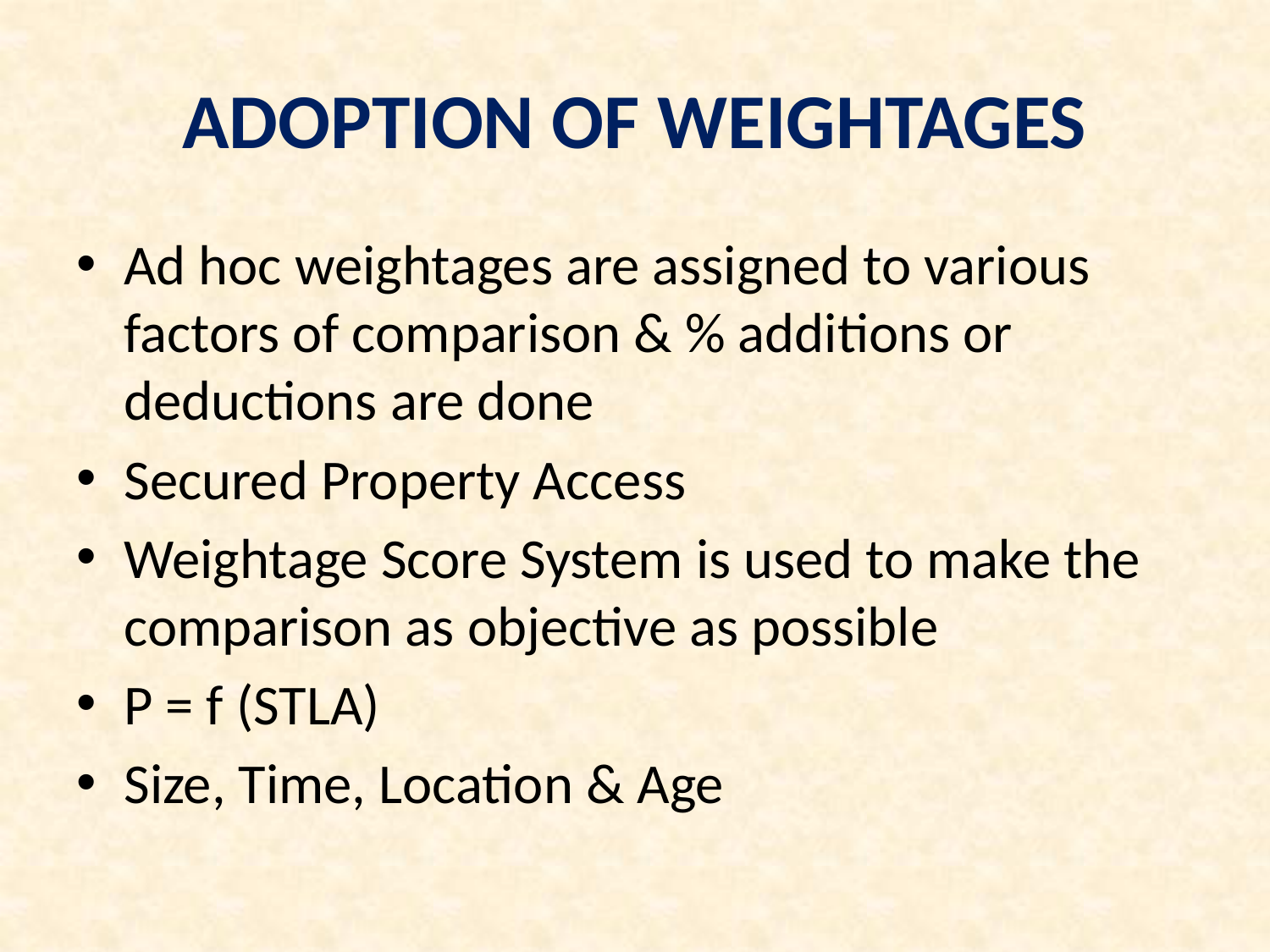

# ADOPTION OF WEIGHTAGES
Ad hoc weightages are assigned to various factors of comparison & % additions or deductions are done
Secured Property Access
Weightage Score System is used to make the comparison as objective as possible
P = f (STLA)
Size, Time, Location & Age